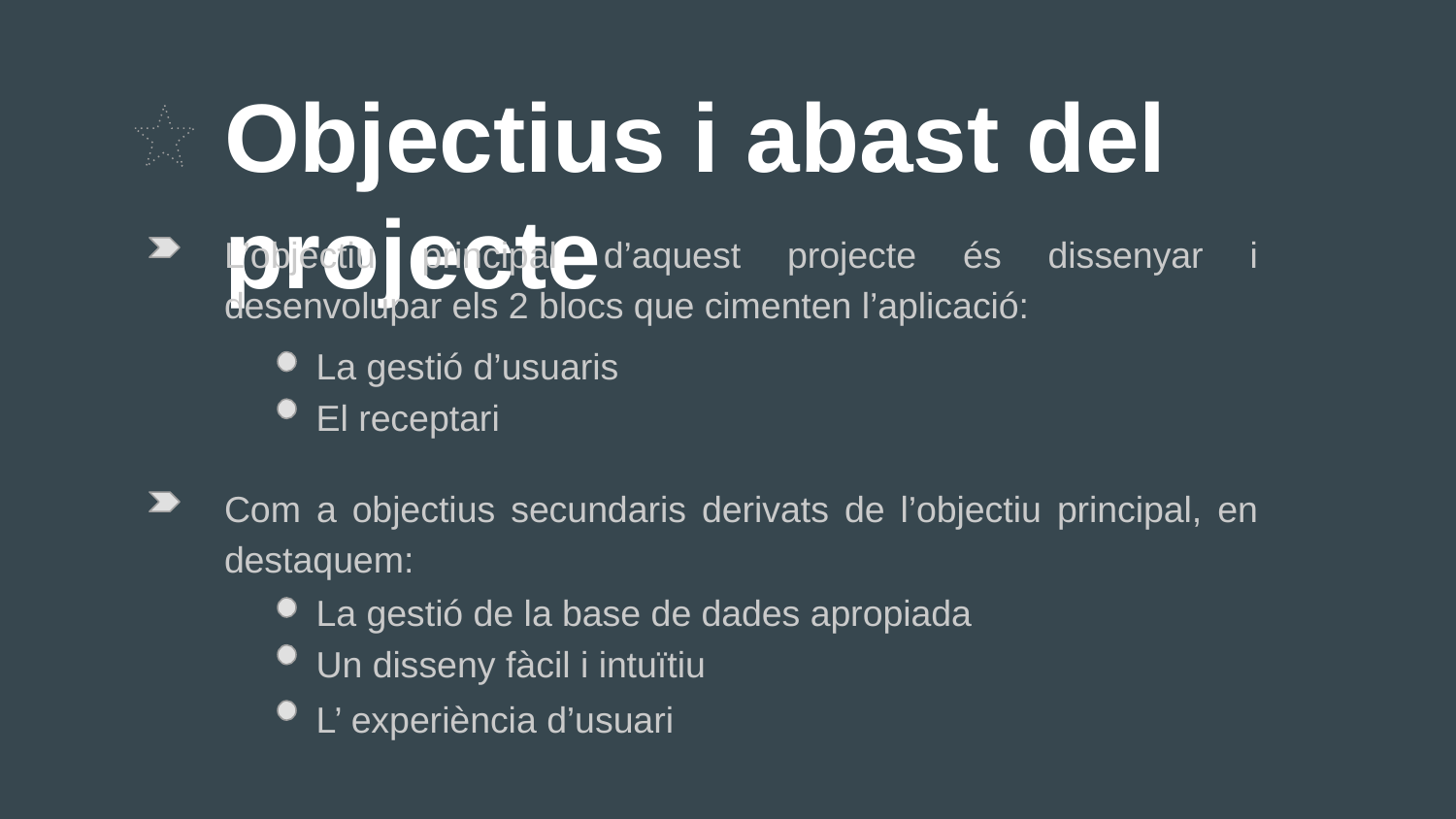

# Objectius i abast del projecte

L’objectiu principal d’aquest projecte és dissenyar i desenvolupar els 2 blocs que cimenten l’aplicació:

La gestió d’usuaris

El receptari

Com a objectius secundaris derivats de l’objectiu principal, en destaquem:

La gestió de la base de dades apropiada

Un disseny fàcil i intuïtiu

L’ experiència d’usuari